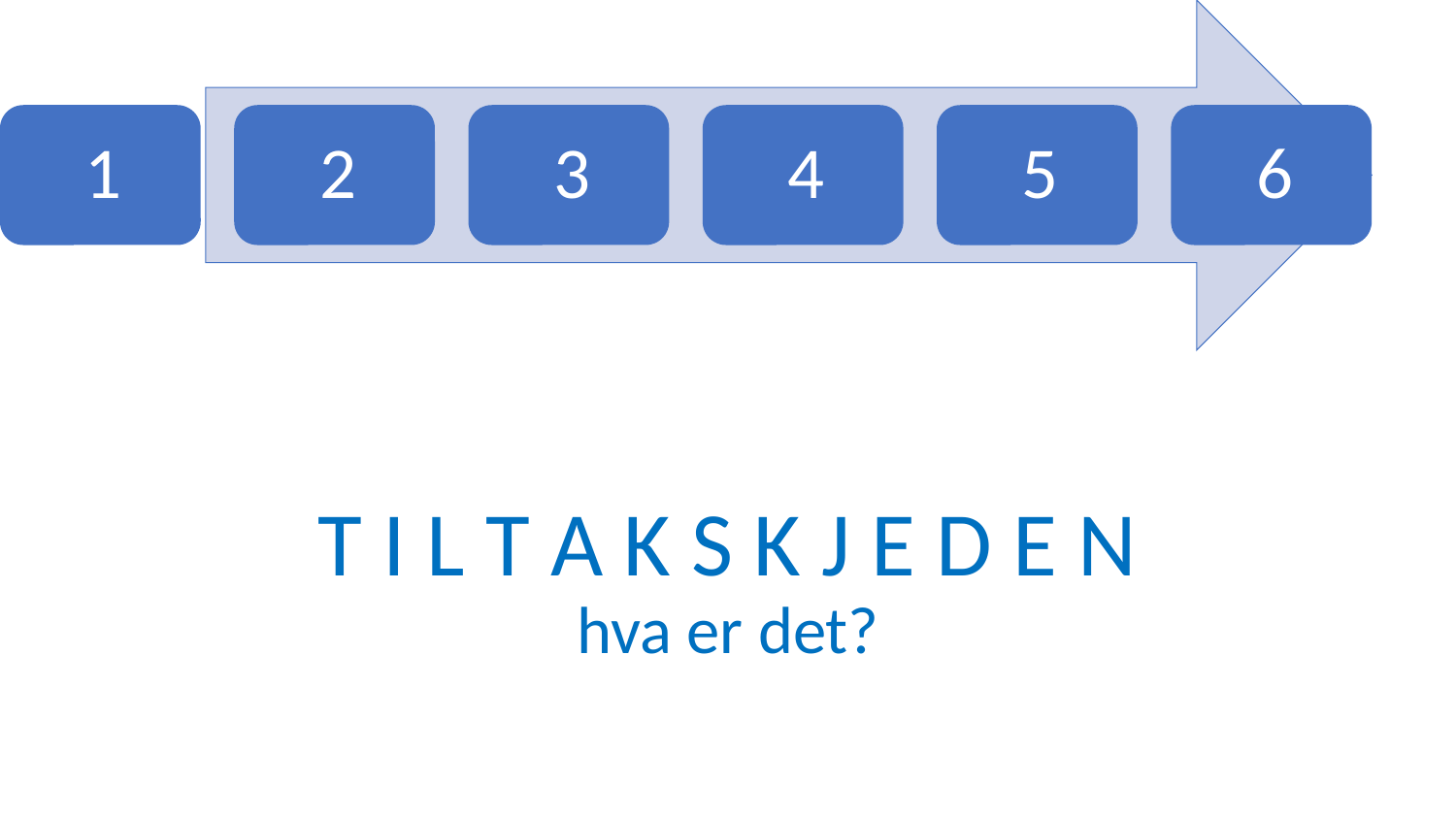

1
2
3
4
5
6
# T I L T A K S K J E D E N hva er det?